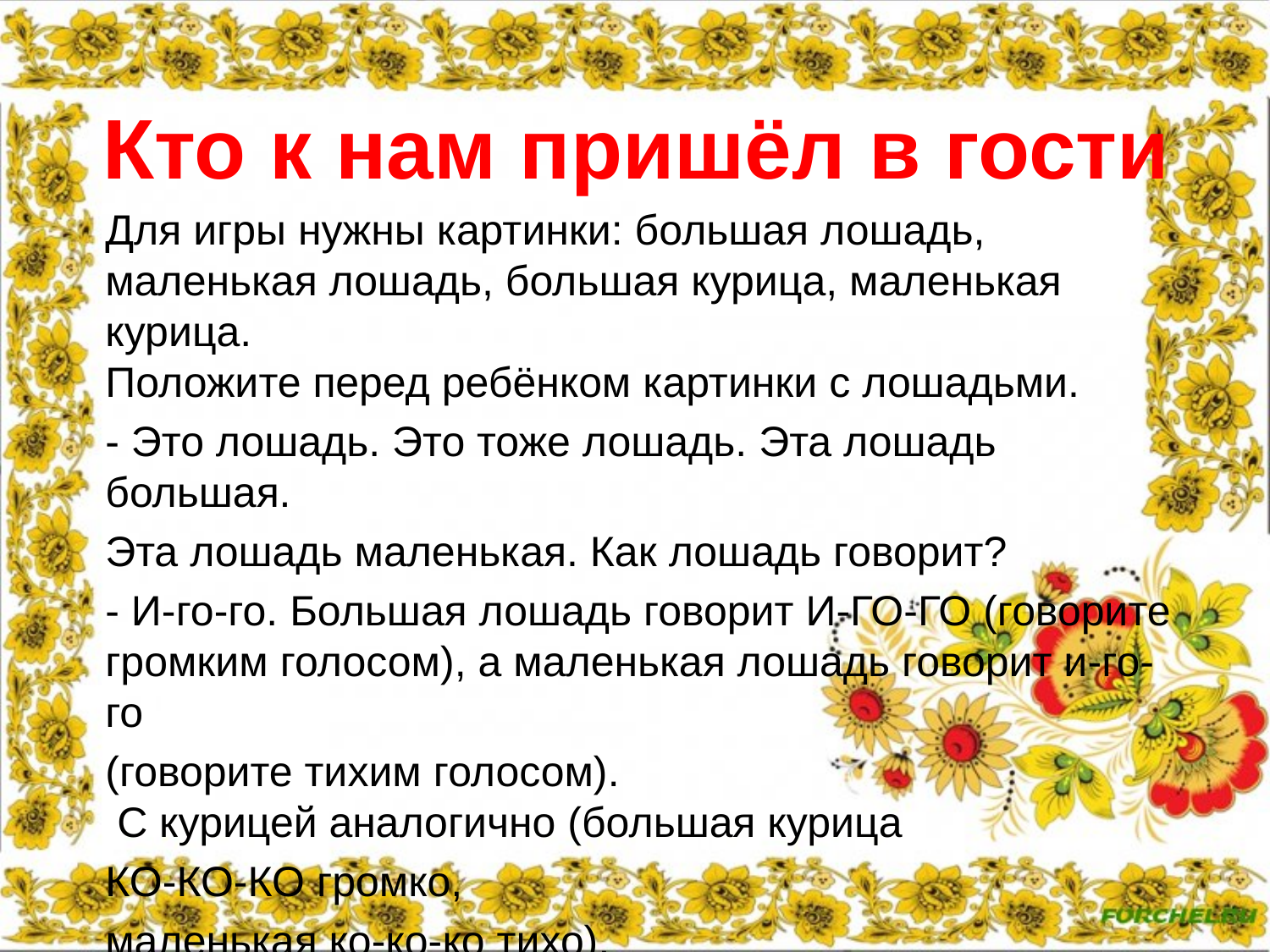

# Кто к нам пришёл в гости
	Для игры нужны картинки: большая лошадь, маленькая лошадь, большая курица, маленькая курица.
Положите перед ребёнком картинки с лошадьми.
	- Это лошадь. Это тоже лошадь. Эта лошадь большая.
	Эта лошадь маленькая. Как лошадь говорит?
	- И-го-го. Большая лошадь говорит И-ГО-ГО (говорите громким голосом), а маленькая лошадь говорит и-го-го
	(говорите тихим голосом). 
 С курицей аналогично (большая курица
	КО-КО-КО громко,
	маленькая ко-ко-ко тихо).